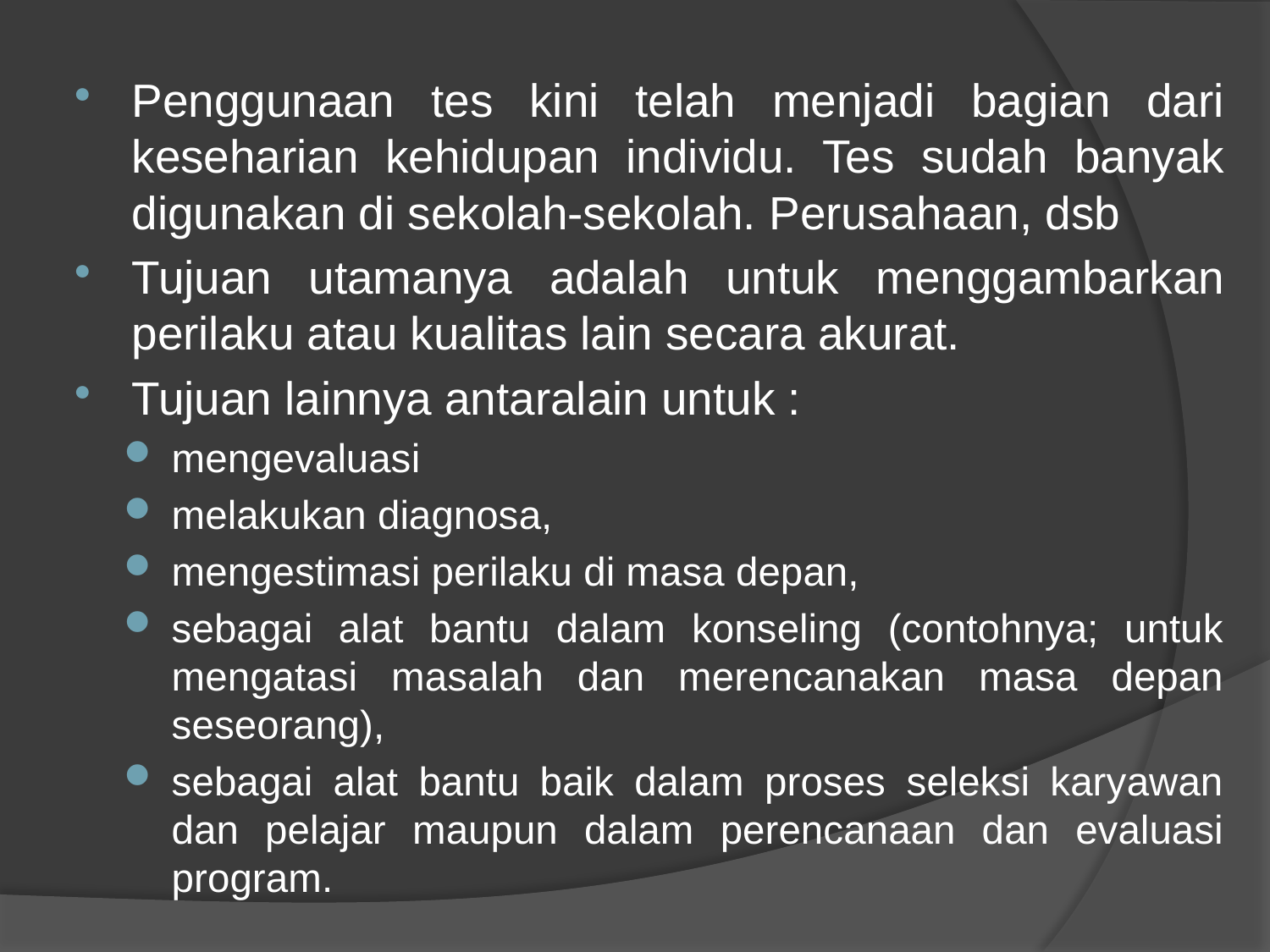

Penggunaan tes kini telah menjadi bagian dari keseharian kehidupan individu. Tes sudah banyak digunakan di sekolah-sekolah. Perusahaan, dsb
Tujuan utamanya adalah untuk menggambarkan perilaku atau kualitas lain secara akurat.
Tujuan lainnya antaralain untuk :
mengevaluasi
melakukan diagnosa,
mengestimasi perilaku di masa depan,
sebagai alat bantu dalam konseling (contohnya; untuk mengatasi masalah dan merencanakan masa depan seseorang),
sebagai alat bantu baik dalam proses seleksi karyawan dan pelajar maupun dalam perencanaan dan evaluasi program.